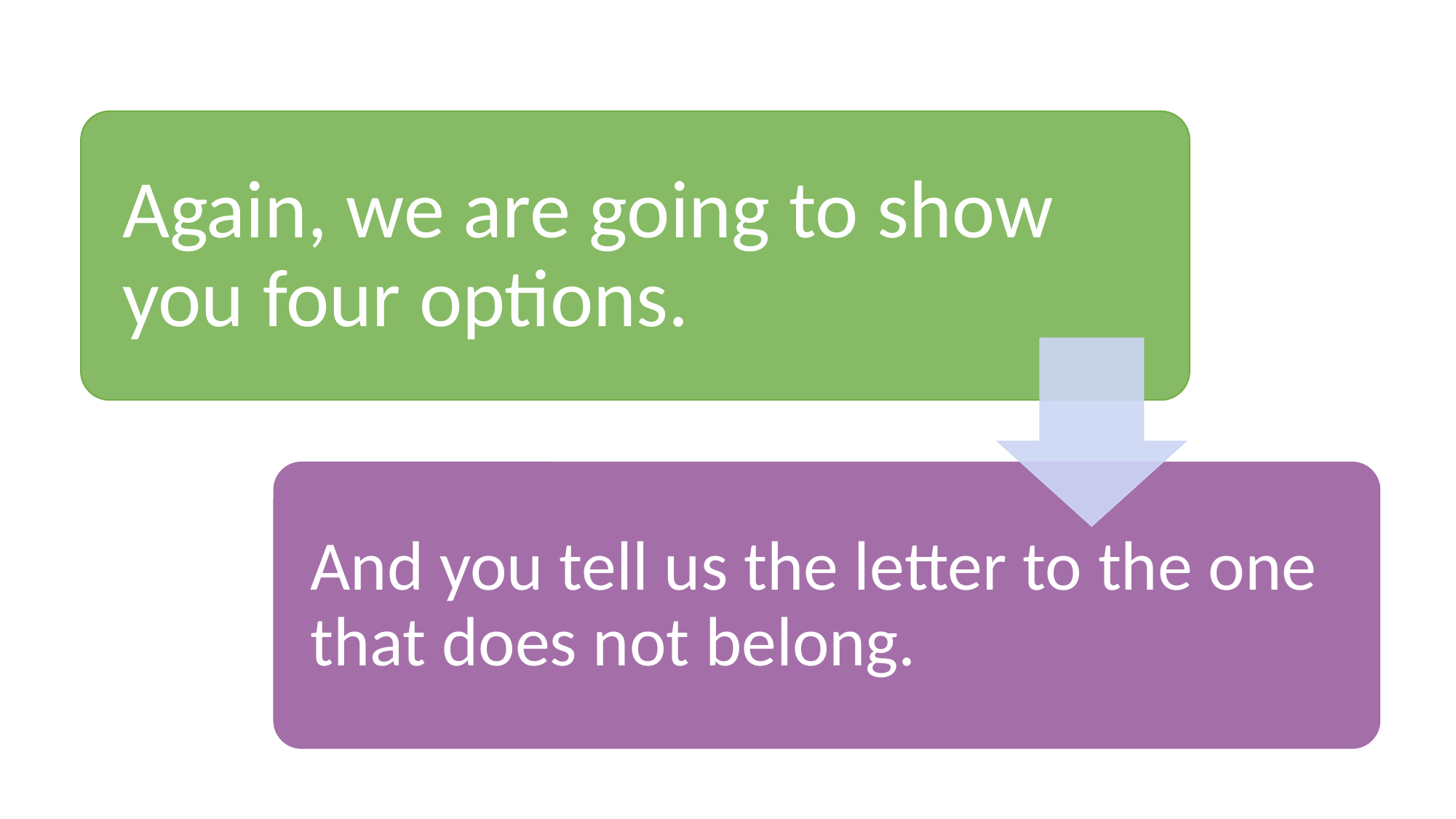

Again, we are going to show you four options.
And you tell us the letter to the one that does not belong.